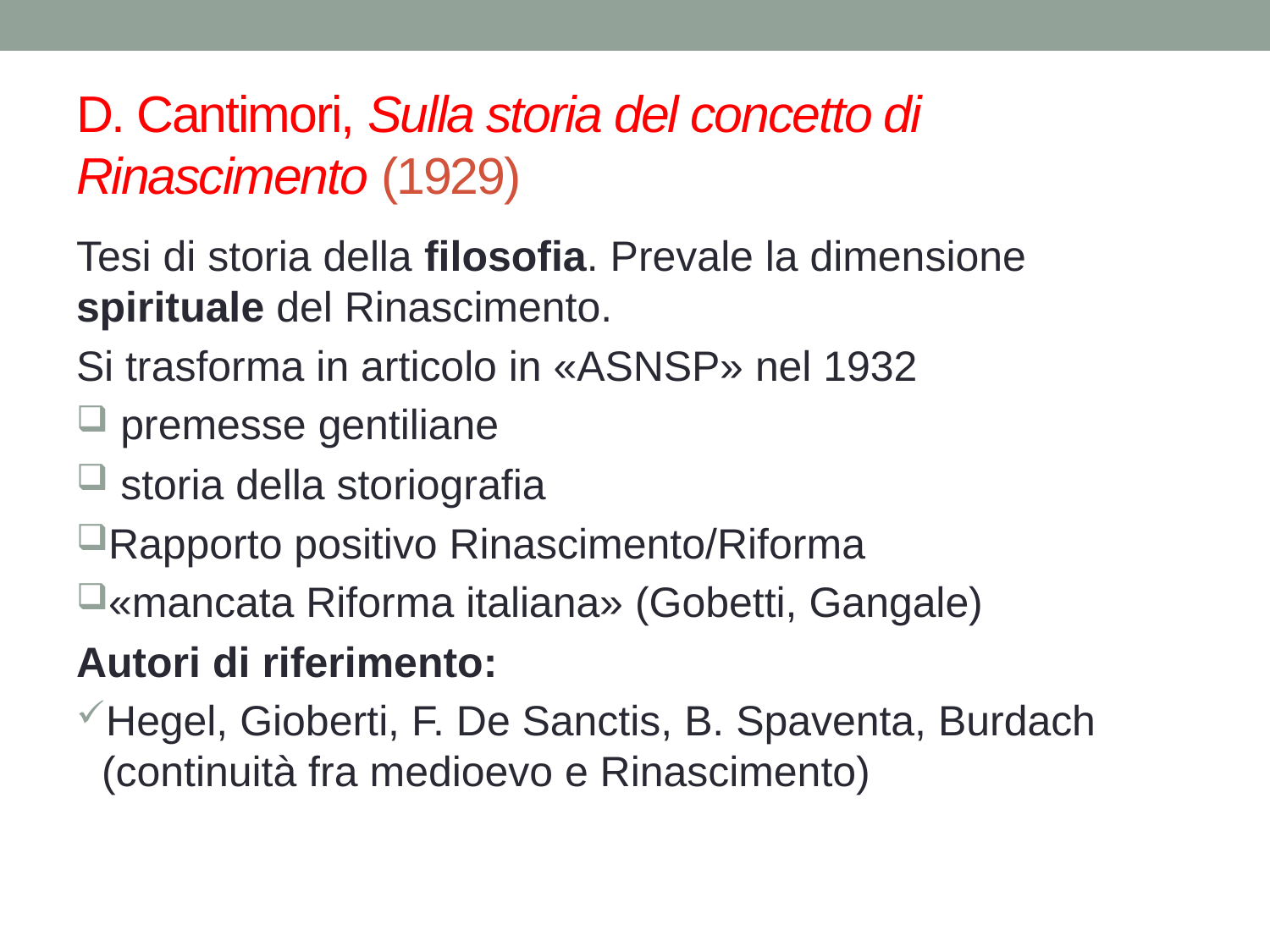

# D. Cantimori, Sulla storia del concetto di Rinascimento (1929)
Tesi di storia della filosofia. Prevale la dimensione spirituale del Rinascimento.
Si trasforma in articolo in «ASNSP» nel 1932
 premesse gentiliane
 storia della storiografia
Rapporto positivo Rinascimento/Riforma
«mancata Riforma italiana» (Gobetti, Gangale)
Autori di riferimento:
Hegel, Gioberti, F. De Sanctis, B. Spaventa, Burdach (continuità fra medioevo e Rinascimento)